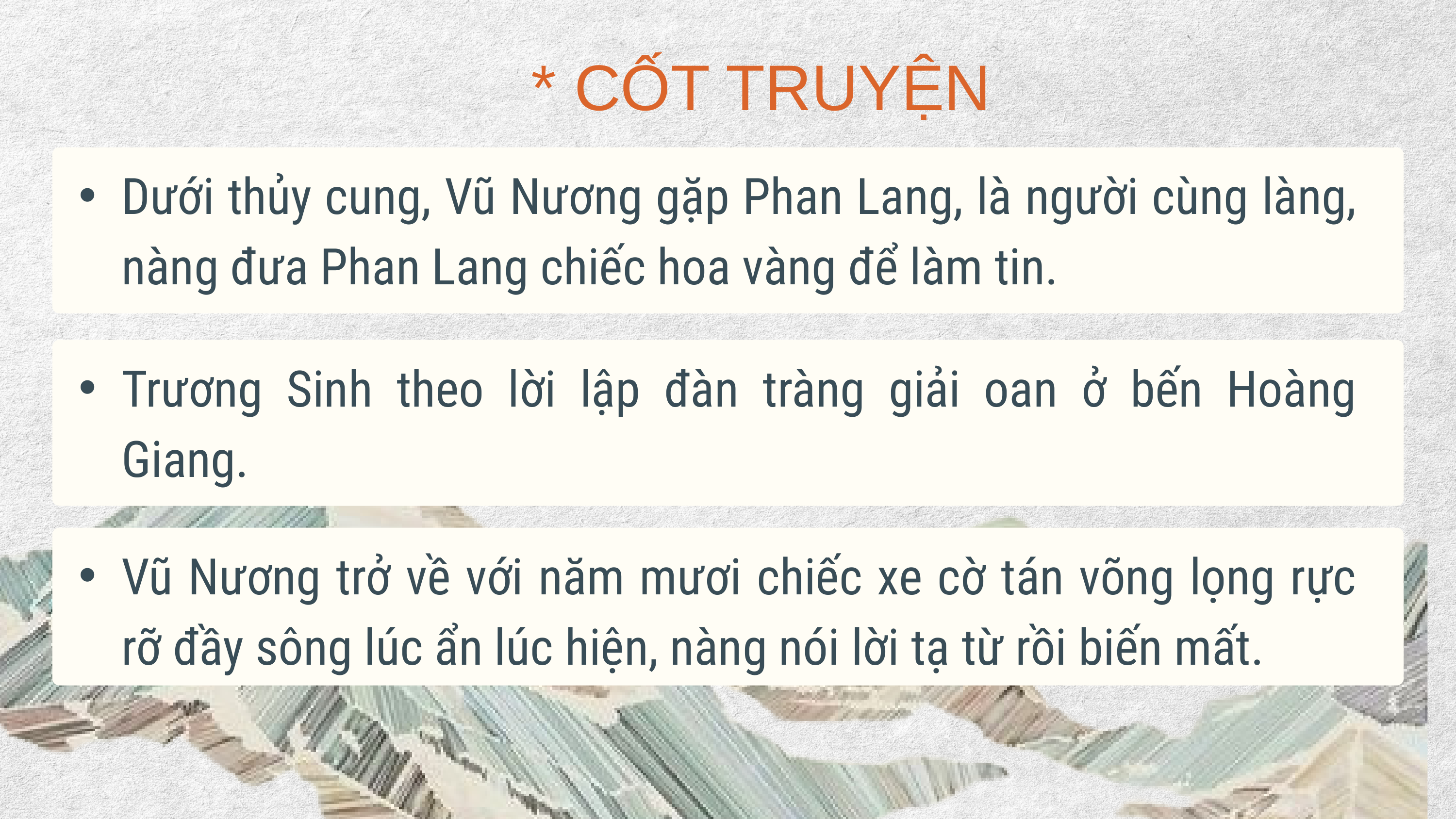

* CỐT TRUYỆN

Dưới thủy cung, Vũ Nương gặp Phan Lang, là người cùng làng, nàng đưa Phan Lang chiếc hoa vàng để làm tin.

Trương Sinh theo lời lập đàn tràng giải oan ở bến Hoàng Giang.

Vũ Nương trở về với năm mươi chiếc xe cờ tán võng lọng rực rỡ đầy sông lúc ẩn lúc hiện, nàng nói lời tạ từ rồi biến mất.